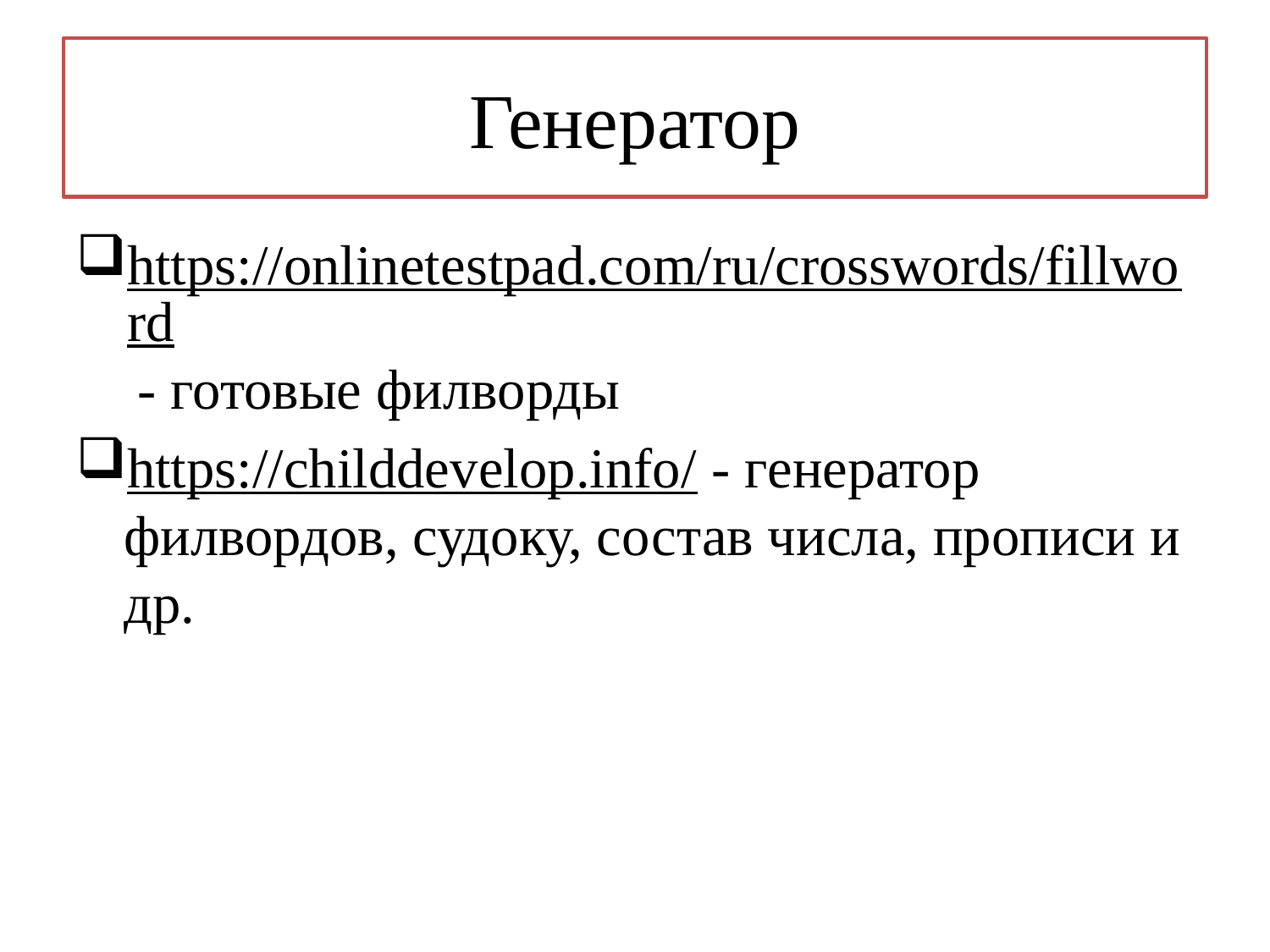

# Генератор
https://onlinetestpad.com/ru/crosswords/fillword - готовые филворды
https://childdevelop.info/ - генератор филвордов, судоку, состав числа, прописи и др.